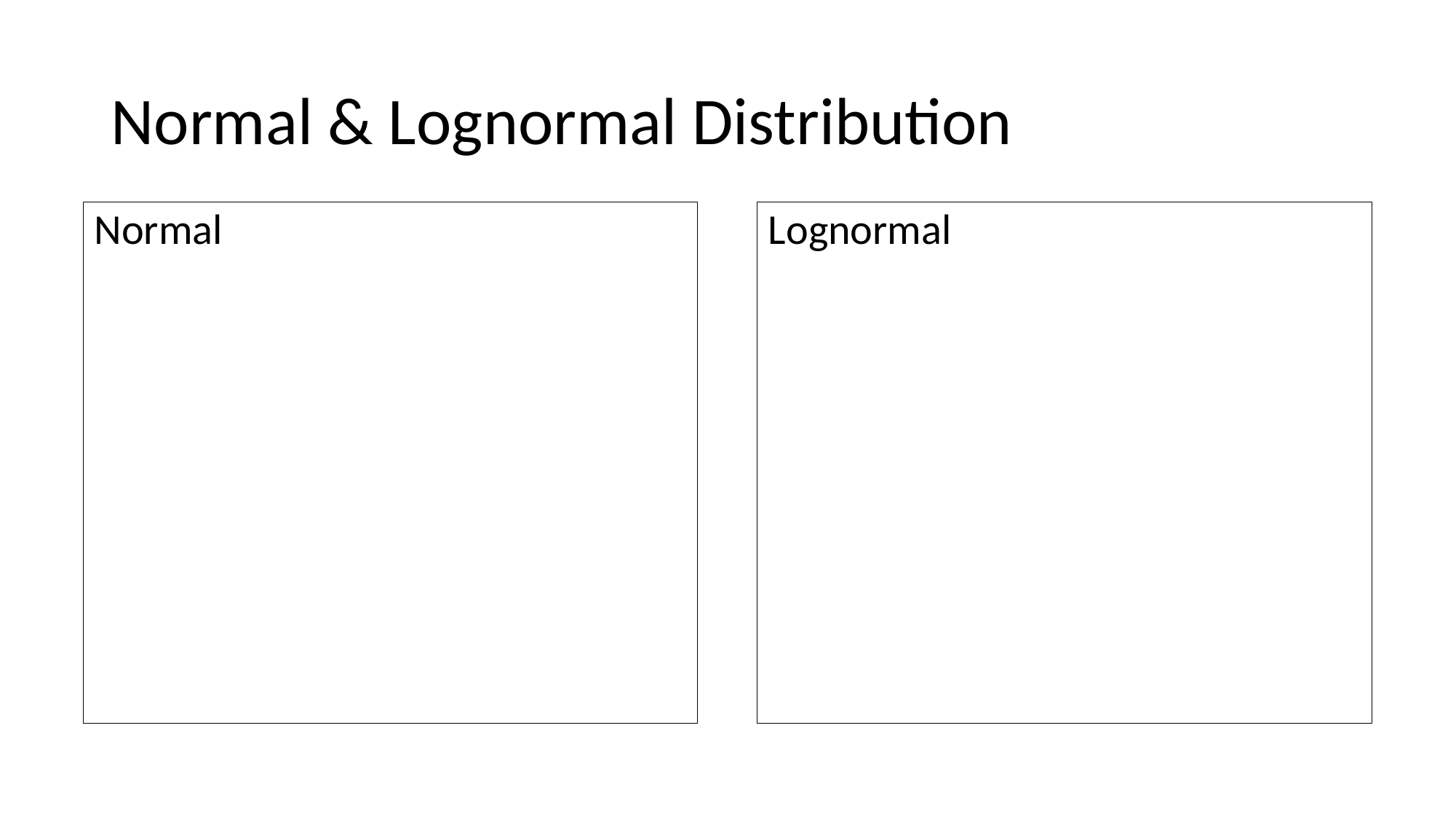

# Normal & Lognormal Distribution
Lognormal
Normal